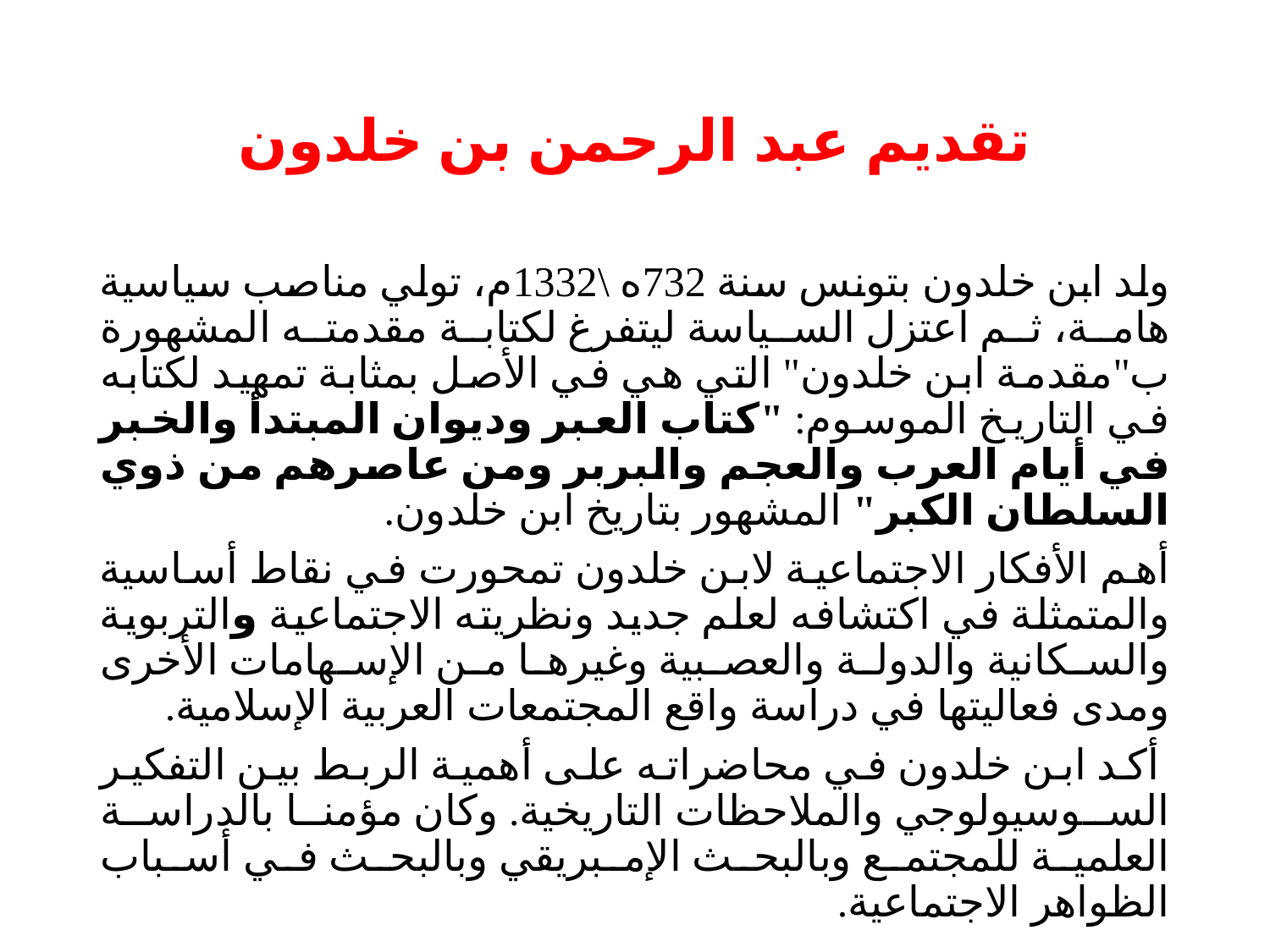

# تقديم عبد الرحمن بن خلدون
ولد ابن خلدون بتونس سنة 732ه \1332م، تولي مناصب سياسية هامة، ثم اعتزل السياسة ليتفرغ لكتابة مقدمته المشهورة ب"مقدمة ابن خلدون" التي هي في الأصل بمثابة تمهيد لكتابه في التاريخ الموسوم: "كتاب العبر وديوان المبتدأ والخبر في أيام العرب والعجم والبربر ومن عاصرهم من ذوي السلطان الكبر" المشهور بتاريخ ابن خلدون.
أهم الأفكار الاجتماعية لابن خلدون تمحورت في نقاط أساسية والمتمثلة في اكتشافه لعلم جديد ونظريته الاجتماعية والتربوية والسكانية والدولة والعصبية وغيرها من الإسهامات الأخرى ومدى فعاليتها في دراسة واقع المجتمعات العربية الإسلامية.
 أكد ابن خلدون في محاضراته على أهمية الربط بين التفكير السوسيولوجي والملاحظات التاريخية. وكان مؤمنا بالدراسة العلمية للمجتمع وبالبحث الإمبريقي وبالبحث في أسباب الظواهر الاجتماعية.